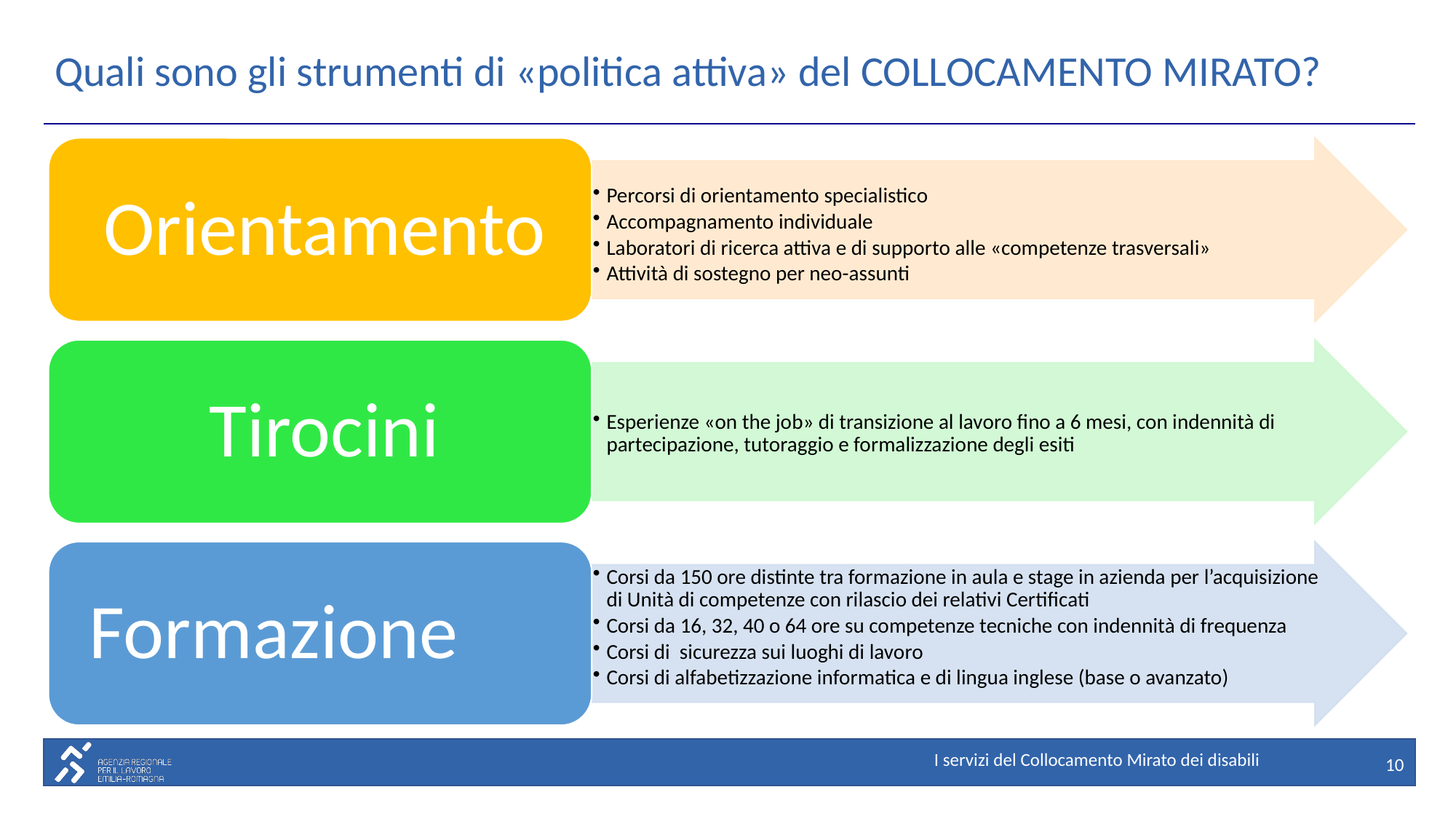

# Quali sono gli strumenti di «politica attiva» del COLLOCAMENTO MIRATO?

Percorsi di orientamento specialistico
Accompagnamento individuale
Laboratori di ricerca attiva e di supporto alle «competenze trasversali»
Attività di sostegno per neo-assunti
Orientamento

Esperienze «on the job» di transizione al lavoro fino a 6 mesi, con indennità di partecipazione, tutoraggio e formalizzazione degli esiti
Tirocini
Corsi da 150 ore distinte tra formazione in aula e stage in azienda per l’acquisizione di Unità di competenze con rilascio dei relativi Certificati
Corsi da 16, 32, 40 o 64 ore su competenze tecniche con indennità di frequenza
Corsi di  sicurezza sui luoghi di lavoro
Corsi di alfabetizzazione informatica e di lingua inglese (base o avanzato)
Formazione
10
I servizi del Collocamento Mirato dei disabili